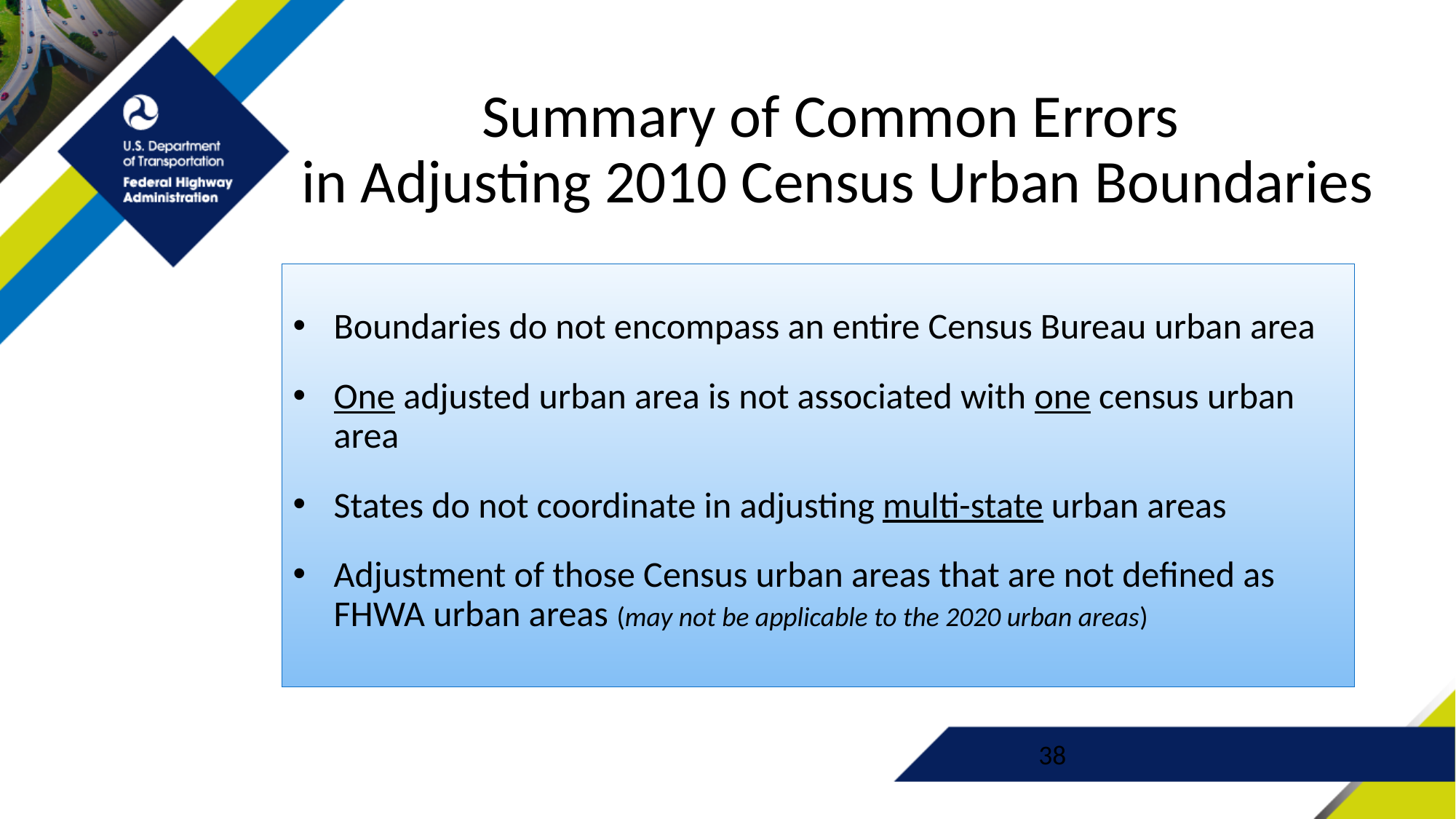

# Summary of Common Errors in Adjusting 2010 Census Urban Boundaries
Boundaries do not encompass an entire Census Bureau urban area
One adjusted urban area is not associated with one census urban area
States do not coordinate in adjusting multi-state urban areas
Adjustment of those Census urban areas that are not defined as FHWA urban areas (may not be applicable to the 2020 urban areas)

38